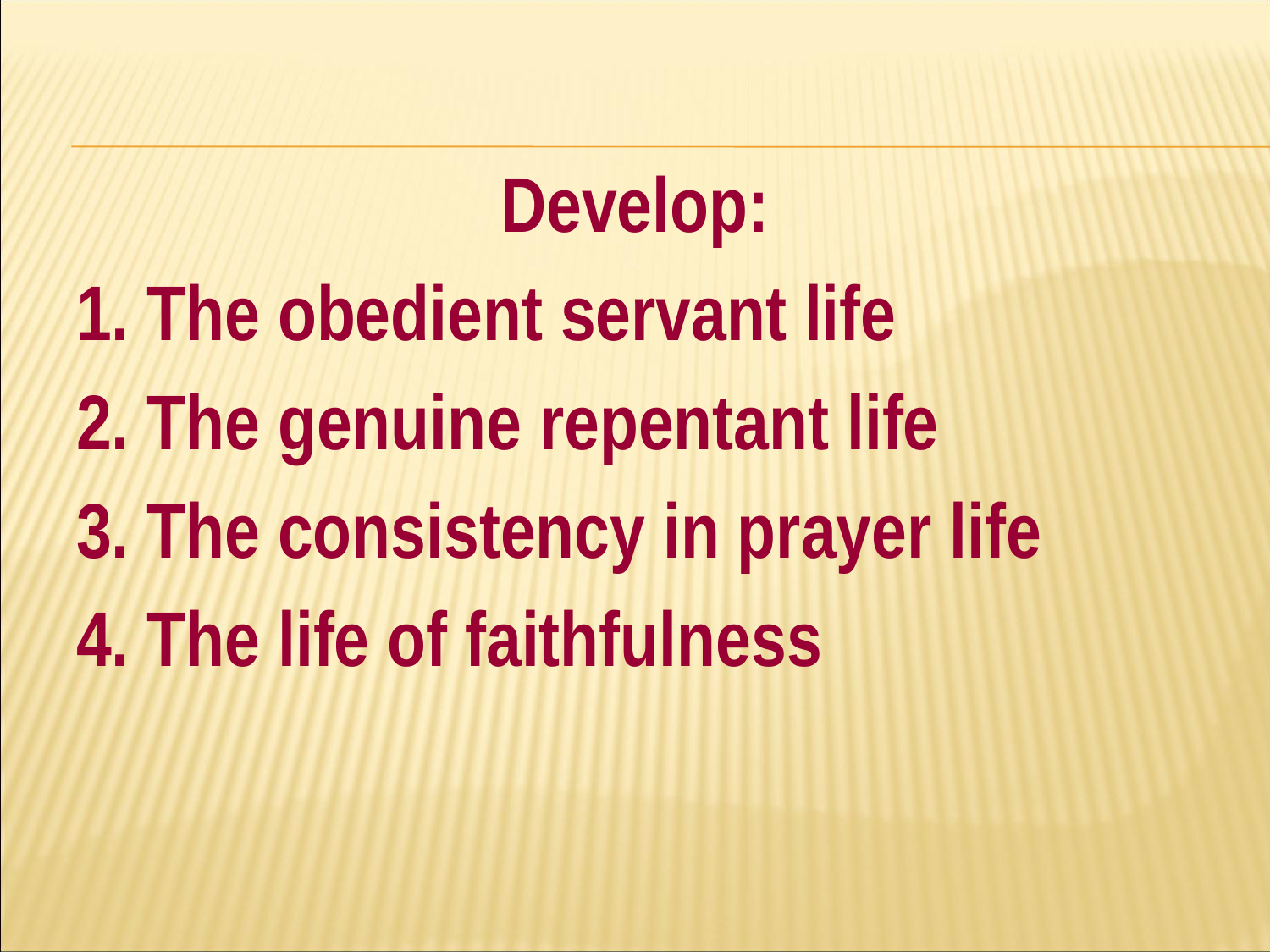

#
Develop:
1. The obedient servant life
2. The genuine repentant life
3. The consistency in prayer life
4. The life of faithfulness